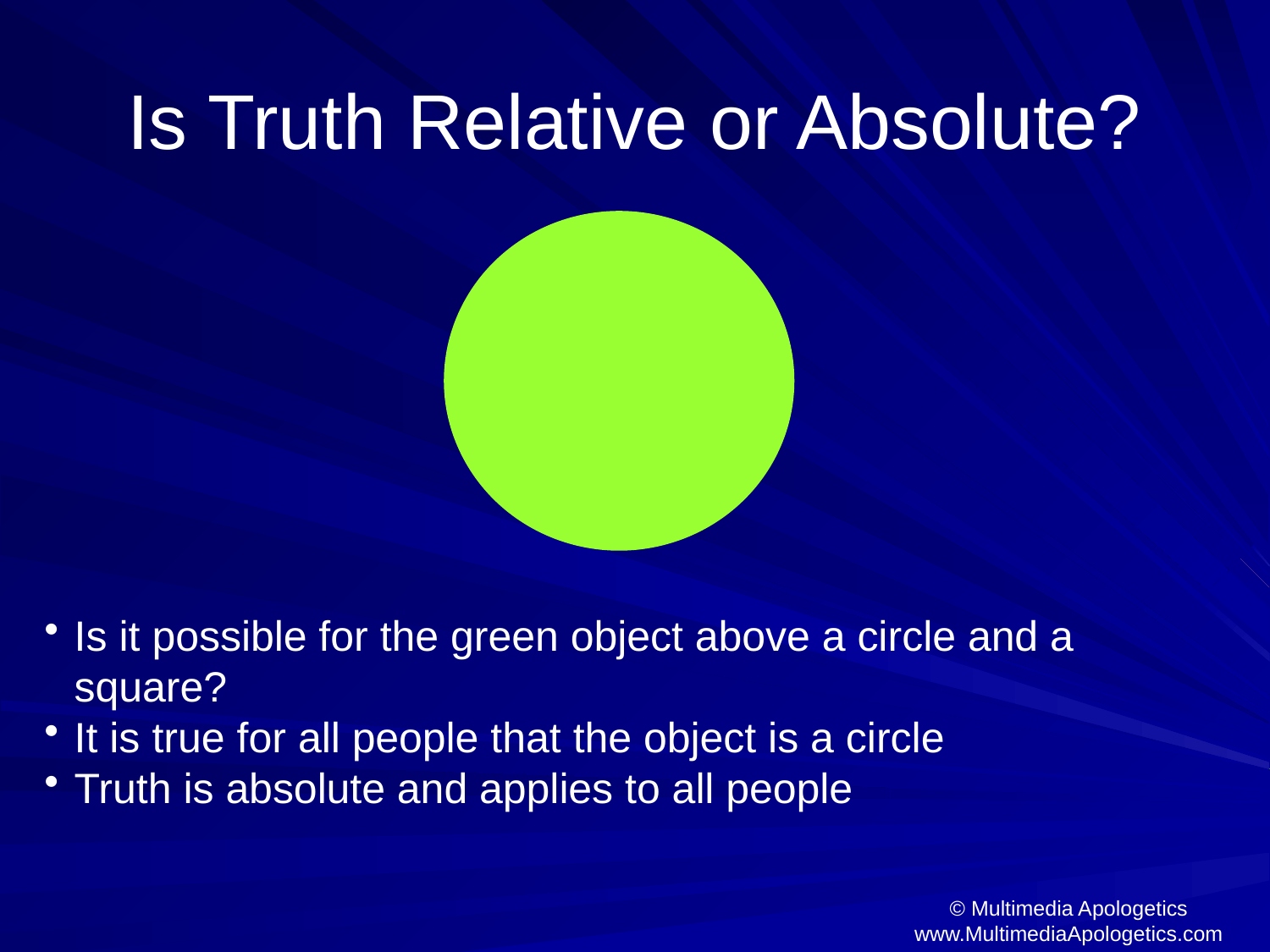

# Is Truth Relative or Absolute?

Is it possible for the green object above a circle and a square?
It is true for all people that the object is a circle
Truth is absolute and applies to all people

© Multimedia Apologetics
www.MultimediaApologetics.com